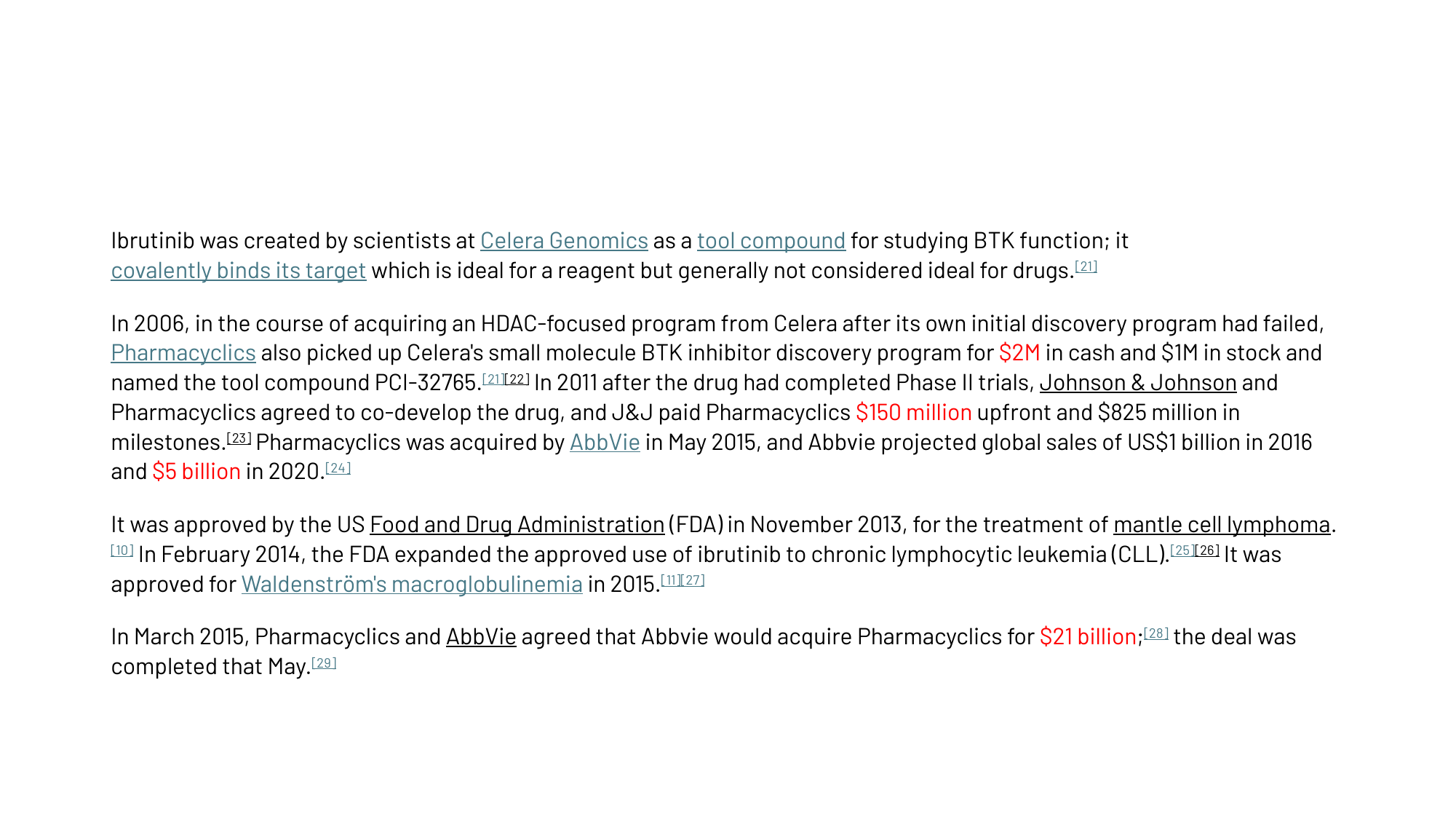

#
Ibrutinib was created by scientists at Celera Genomics as a tool compound for studying BTK function; it covalently binds its target which is ideal for a reagent but generally not considered ideal for drugs.[21]
In 2006, in the course of acquiring an HDAC-focused program from Celera after its own initial discovery program had failed, Pharmacyclics also picked up Celera's small molecule BTK inhibitor discovery program for $2M in cash and $1M in stock and named the tool compound PCI-32765.[21][22] In 2011 after the drug had completed Phase II trials, Johnson & Johnson and Pharmacyclics agreed to co-develop the drug, and J&J paid Pharmacyclics $150 million upfront and $825 million in milestones.[23] Pharmacyclics was acquired by AbbVie in May 2015, and Abbvie projected global sales of US$1 billion in 2016 and $5 billion in 2020.[24]
It was approved by the US Food and Drug Administration (FDA) in November 2013, for the treatment of mantle cell lymphoma.[10] In February 2014, the FDA expanded the approved use of ibrutinib to chronic lymphocytic leukemia (CLL).[25][26] It was approved for Waldenström's macroglobulinemia in 2015.[11][27]
In March 2015, Pharmacyclics and AbbVie agreed that Abbvie would acquire Pharmacyclics for $21 billion;[28] the deal was completed that May.[29]